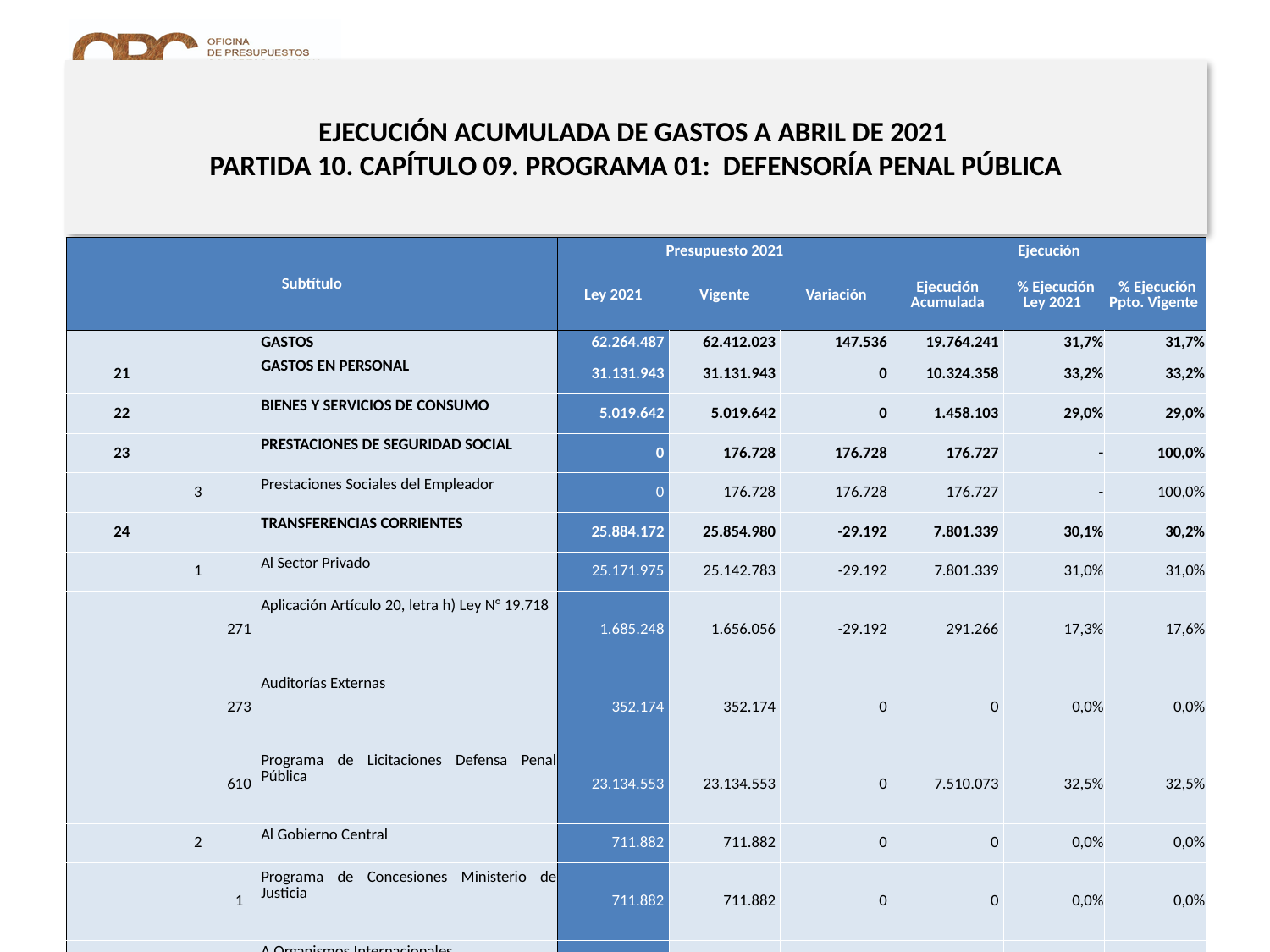

# EJECUCIÓN ACUMULADA DE GASTOS A ABRIL DE 2021 PARTIDA 10. CAPÍTULO 09. PROGRAMA 01:  DEFENSORÍA PENAL PÚBLICA
en miles de pesos de 2021
| Subtítulo |  |  |  | Presupuesto 2021 |  |  | Ejecución |  |  |
| --- | --- | --- | --- | --- | --- | --- | --- | --- | --- |
|  |  |  |  | Ley 2021 | Vigente | Variación | Ejecución Acumulada | % Ejecución Ley 2021 | % Ejecución Ppto. Vigente |
|  |  |  | GASTOS | 62.264.487 | 62.412.023 | 147.536 | 19.764.241 | 31,7% | 31,7% |
| 21 |  |  | GASTOS EN PERSONAL | 31.131.943 | 31.131.943 | 0 | 10.324.358 | 33,2% | 33,2% |
| 22 |  |  | BIENES Y SERVICIOS DE CONSUMO | 5.019.642 | 5.019.642 | 0 | 1.458.103 | 29,0% | 29,0% |
| 23 |  |  | PRESTACIONES DE SEGURIDAD SOCIAL | 0 | 176.728 | 176.728 | 176.727 | - | 100,0% |
|  | 3 |  | Prestaciones Sociales del Empleador | 0 | 176.728 | 176.728 | 176.727 | - | 100,0% |
| 24 |  |  | TRANSFERENCIAS CORRIENTES | 25.884.172 | 25.854.980 | -29.192 | 7.801.339 | 30,1% | 30,2% |
|  | 1 |  | Al Sector Privado | 25.171.975 | 25.142.783 | -29.192 | 7.801.339 | 31,0% | 31,0% |
|  |  | 271 | Aplicación Artículo 20, letra h) Ley N° 19.718 | 1.685.248 | 1.656.056 | -29.192 | 291.266 | 17,3% | 17,6% |
|  |  | 273 | Auditorías Externas | 352.174 | 352.174 | 0 | 0 | 0,0% | 0,0% |
|  |  | 610 | Programa de Licitaciones Defensa Penal Pública | 23.134.553 | 23.134.553 | 0 | 7.510.073 | 32,5% | 32,5% |
|  | 2 |  | Al Gobierno Central | 711.882 | 711.882 | 0 | 0 | 0,0% | 0,0% |
|  |  | 1 | Programa de Concesiones Ministerio de Justicia | 711.882 | 711.882 | 0 | 0 | 0,0% | 0,0% |
|  | 7 |  | A Organismos Internacionales | 315 | 315 | 0 | 0 | 0,0% | 0,0% |
|  |  | 3 | Cuotas a Organismos Internacionales | 315 | 315 | 0 | 0 | 0,0% | 0,0% |
| 29 |  |  | ADQUISICIÓN DE ACTIVOS NO FINANCIEROS | 5.348 | 5.348 | 0 | 0 | 0,0% | 0,0% |
|  | 6 |  | Equipos Informáticos | 5.348 | 5.348 | 0 | 0 | 0,0% | 0,0% |
| 31 |  |  | INICIATIVAS DE INVERSIÓN | 223.372 | 223.372 | 0 | 0 | 0,0% | 0,0% |
|  | 2 |  | Proyectos | 223.372 | 223.372 | 0 | 0 | 0,0% | 0,0% |
| 34 |  |  | SERVICIO DE LA DEUDA | 10 | 10 | 0 | 3.714 | 37140,0% | 37140,0% |
|  | 7 |  | Deuda Flotante | 10 | 10 | 0 | 3.714 | 37140,0% | 37140,0% |
19
Fuente: Elaboración propia en base  a Informes de ejecución presupuestaria mensual de DIPRES